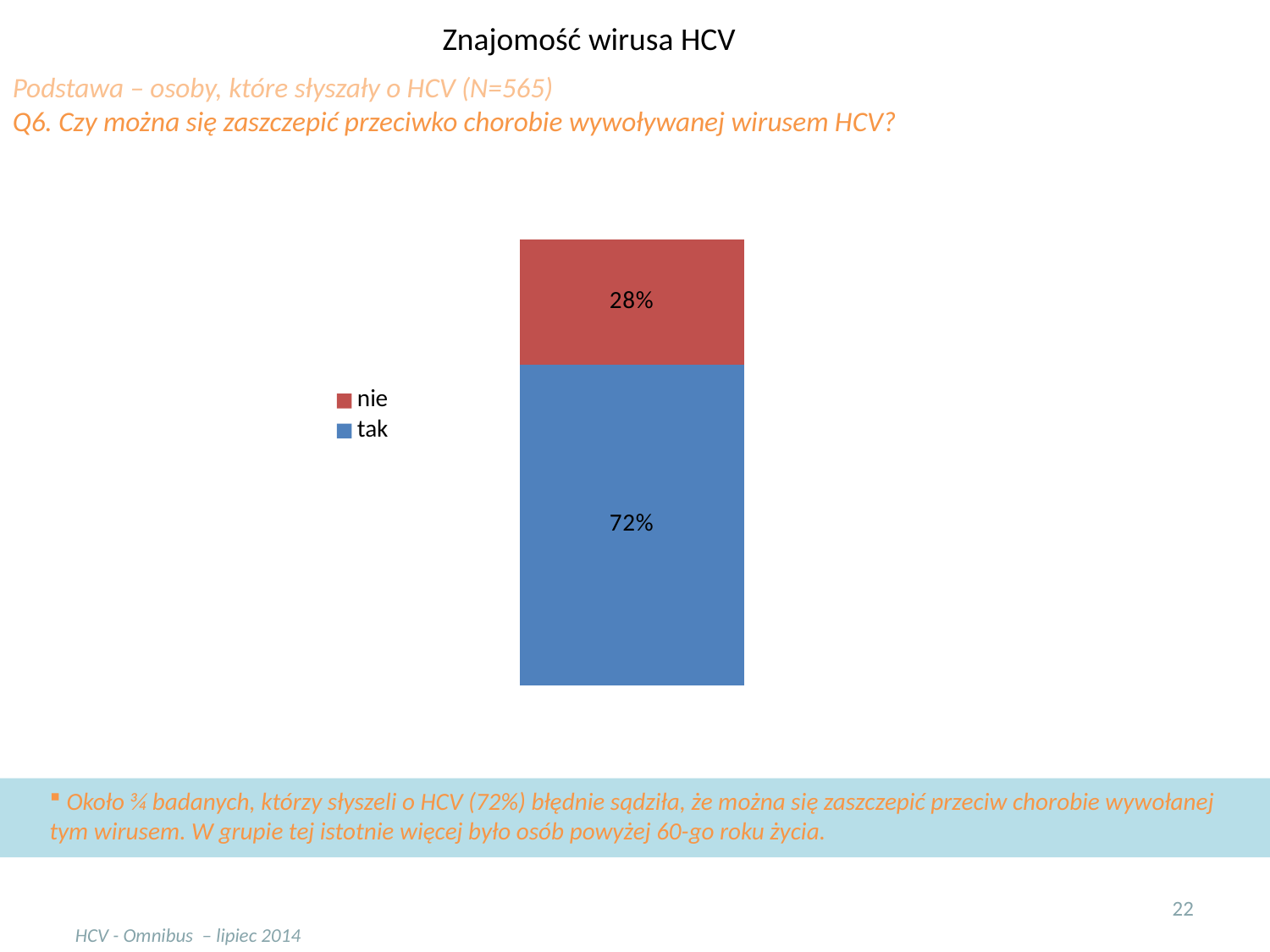

# Znajomość wirusa HCV
Podstawa – osoby, które słyszały o HCV (N=565)
Q6. Czy można się zaszczepić przeciwko chorobie wywoływanej wirusem HCV?

### Chart

| Category | tak | nie |
|---|---|---|
| Kategoria 1 | 0.7200000000000005 | 0.2800000000000001 |
 Około ¾ badanych, którzy słyszeli o HCV (72%) błędnie sądziła, że można się zaszczepić przeciw chorobie wywołanej tym wirusem. W grupie tej istotnie więcej było osób powyżej 60-go roku życia.
22
HCV - Omnibus  – lipiec 2014